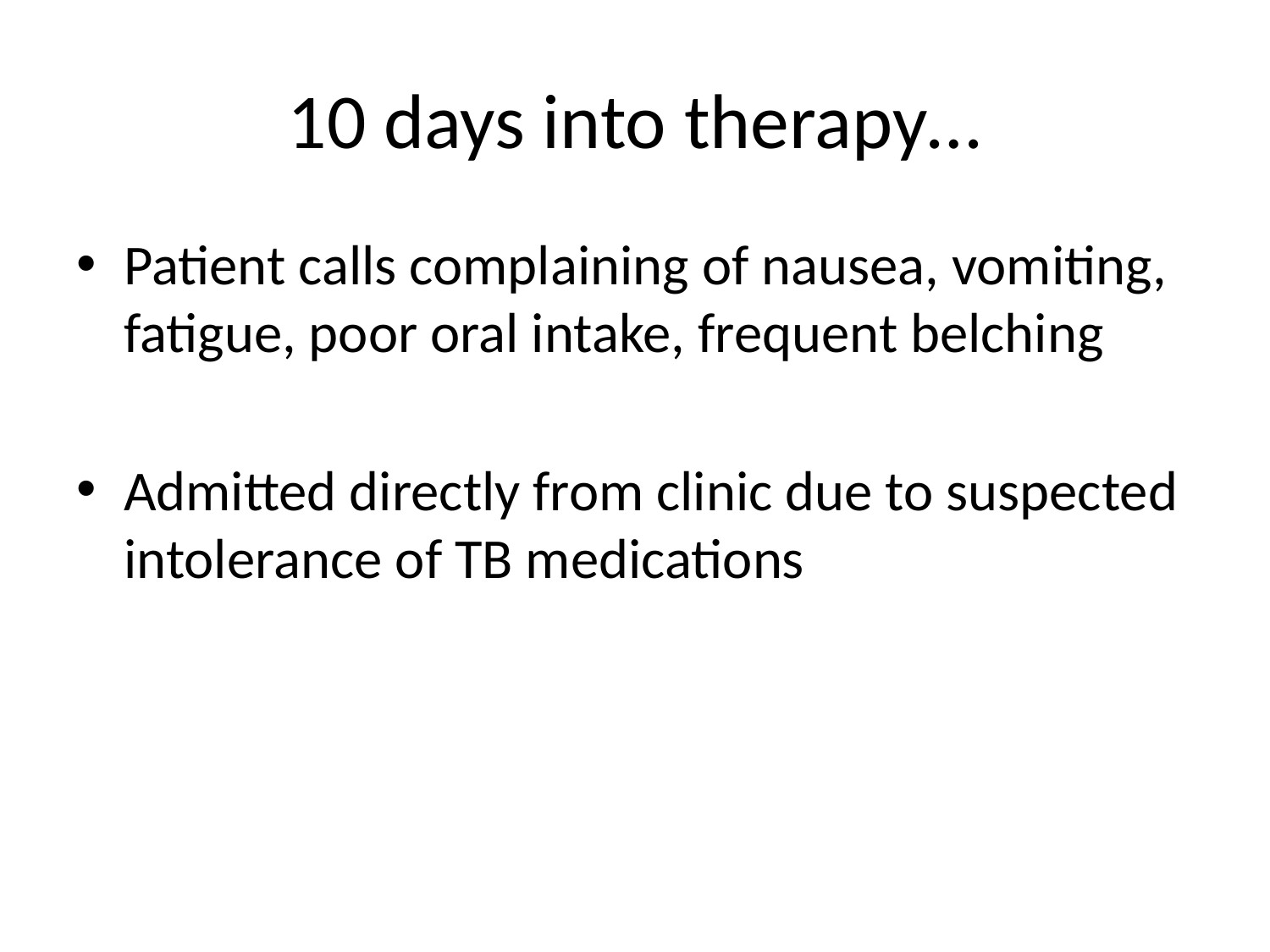

# 10 days into therapy…
Patient calls complaining of nausea, vomiting, fatigue, poor oral intake, frequent belching

Admitted directly from clinic due to suspected intolerance of TB medications